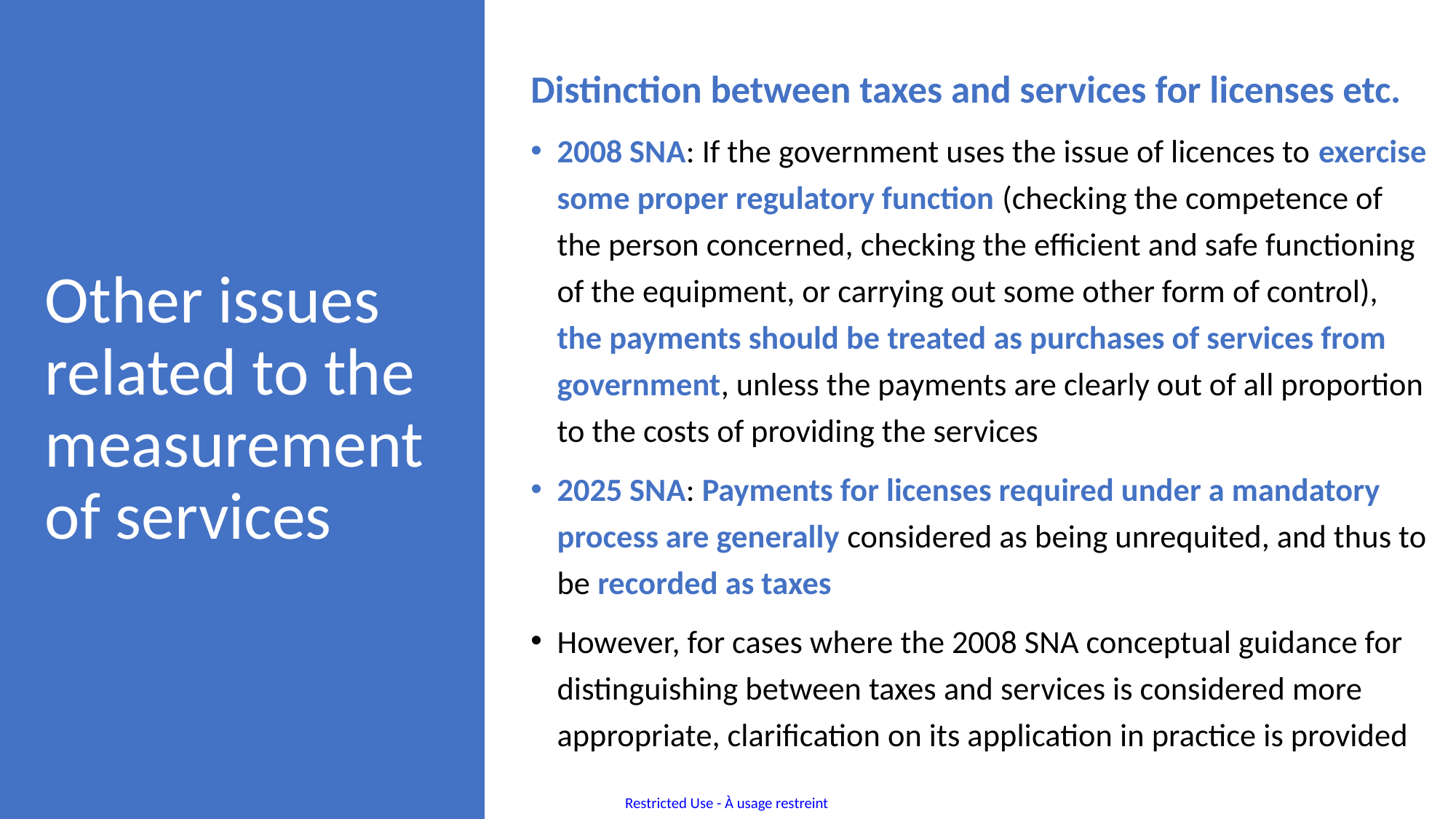

Distinction between taxes and services for licenses etc.
2008 SNA: If the government uses the issue of licences to exercise some proper regulatory function (checking the competence of the person concerned, checking the efficient and safe functioning of the equipment, or carrying out some other form of control), the payments should be treated as purchases of services from government, unless the payments are clearly out of all proportion to the costs of providing the services
2025 SNA: Payments for licenses required under a mandatory process are generally considered as being unrequited, and thus to be recorded as taxes
However, for cases where the 2008 SNA conceptual guidance for distinguishing between taxes and services is considered more appropriate, clarification on its application in practice is provided

# Other issues related to the measurement of services